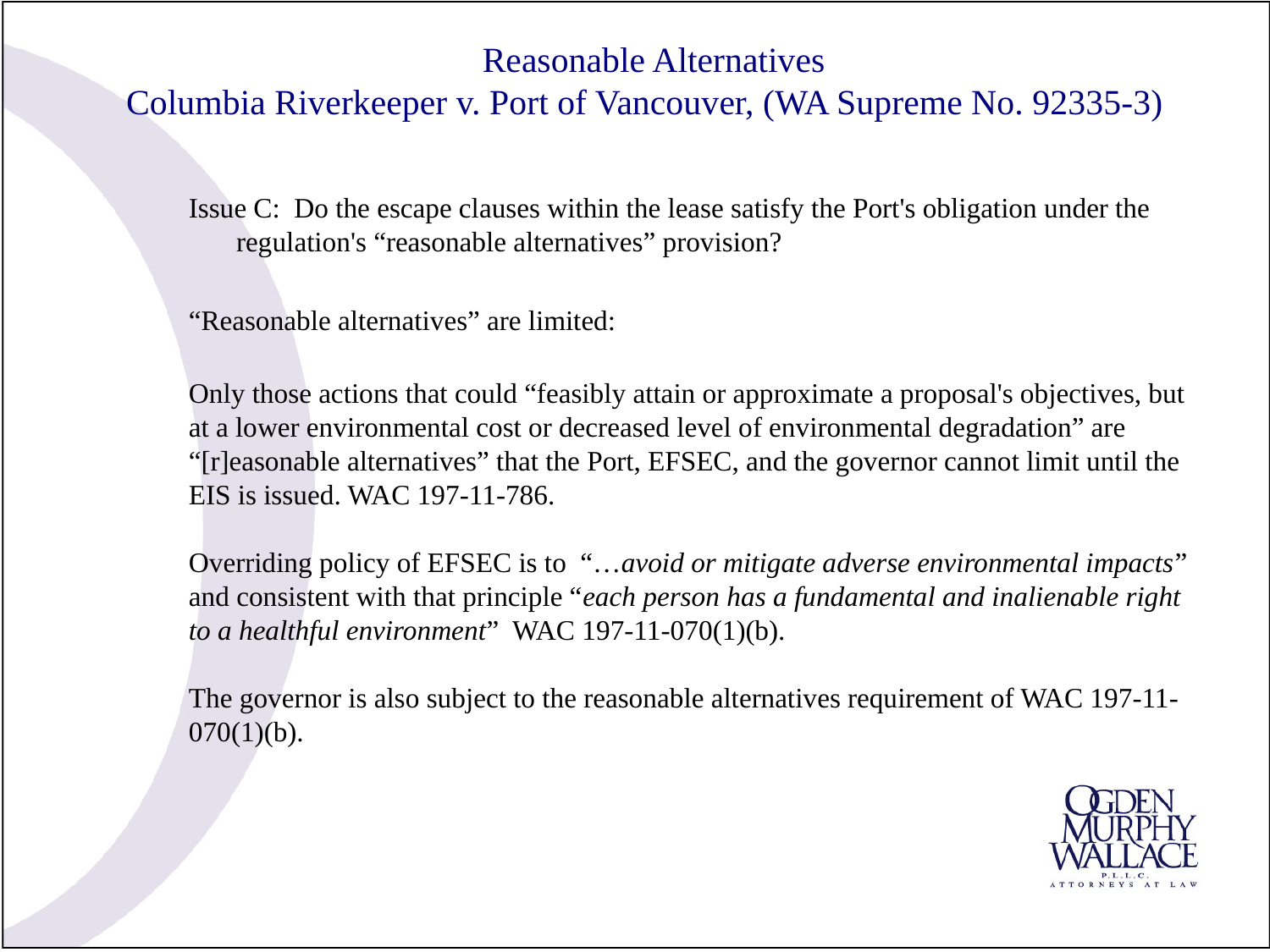

# Reasonable Alternatives Columbia Riverkeeper v. Port of Vancouver, (WA Supreme No. 92335-3)
Issue C:  Do the escape clauses within the lease satisfy the Port's obligation under the regulation's “reasonable alternatives” provision?

“Reasonable alternatives” are limited:

Only those actions that could “feasibly attain or approximate a proposal's objectives, but at a lower environmental cost or decreased level of environmental degradation” are “[r]easonable alternatives” that the Port, EFSEC, and the governor cannot limit until the EIS is issued. WAC 197-11-786.

Overriding policy of EFSEC is to  “…avoid or mitigate adverse environmental impacts” and consistent with that principle “each person has a fundamental and inalienable right to a healthful environment”  WAC 197-11-070(1)(b).

The governor is also subject to the reasonable alternatives requirement of WAC 197-11-070(1)(b).